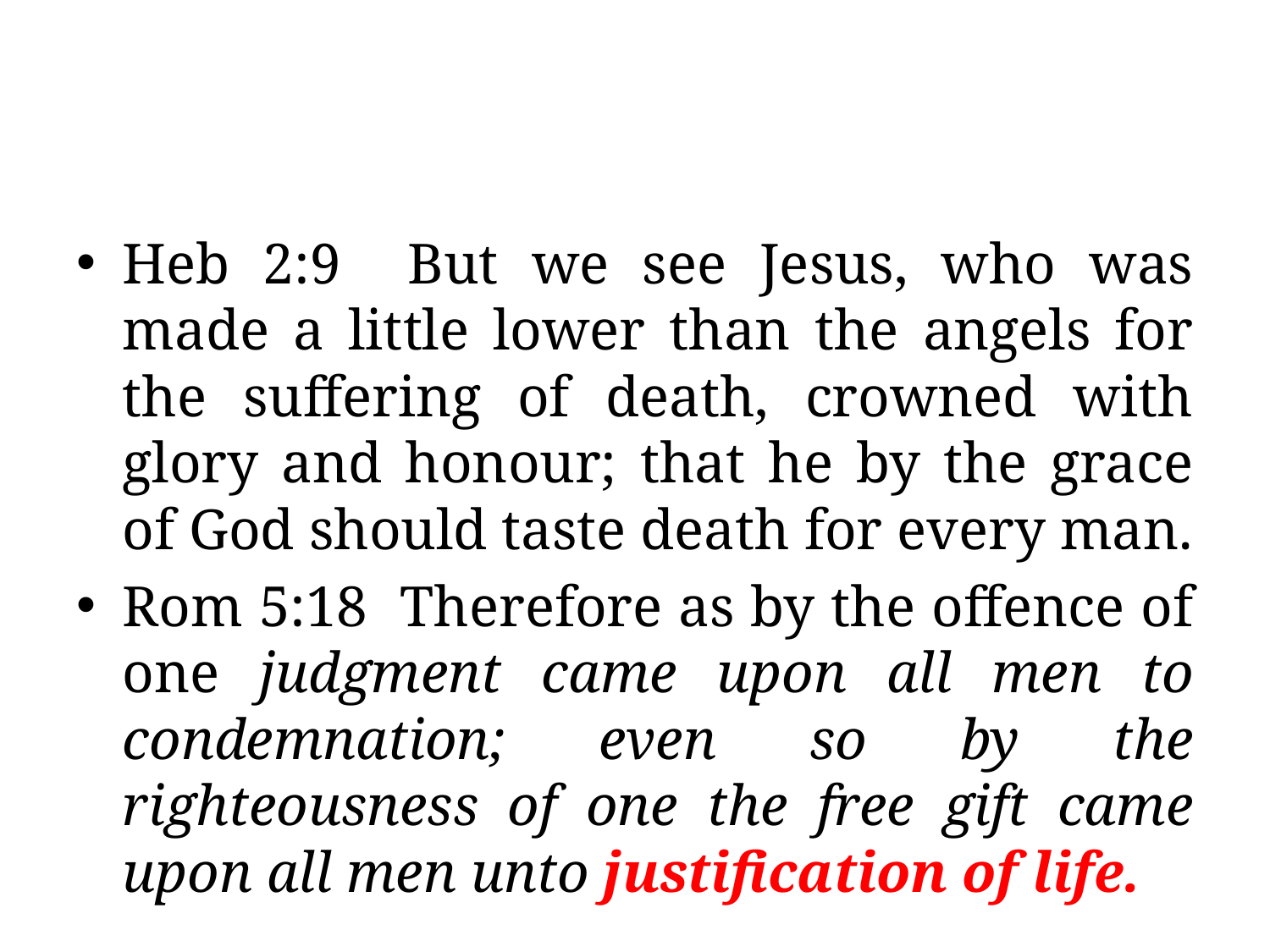

#
Heb 2:9  But we see Jesus, who was made a little lower than the angels for the suffering of death, crowned with glory and honour; that he by the grace of God should taste death for every man.
Rom 5:18  Therefore as by the offence of one judgment came upon all men to condemnation; even so by the righteousness of one the free gift came upon all men unto justification of life.